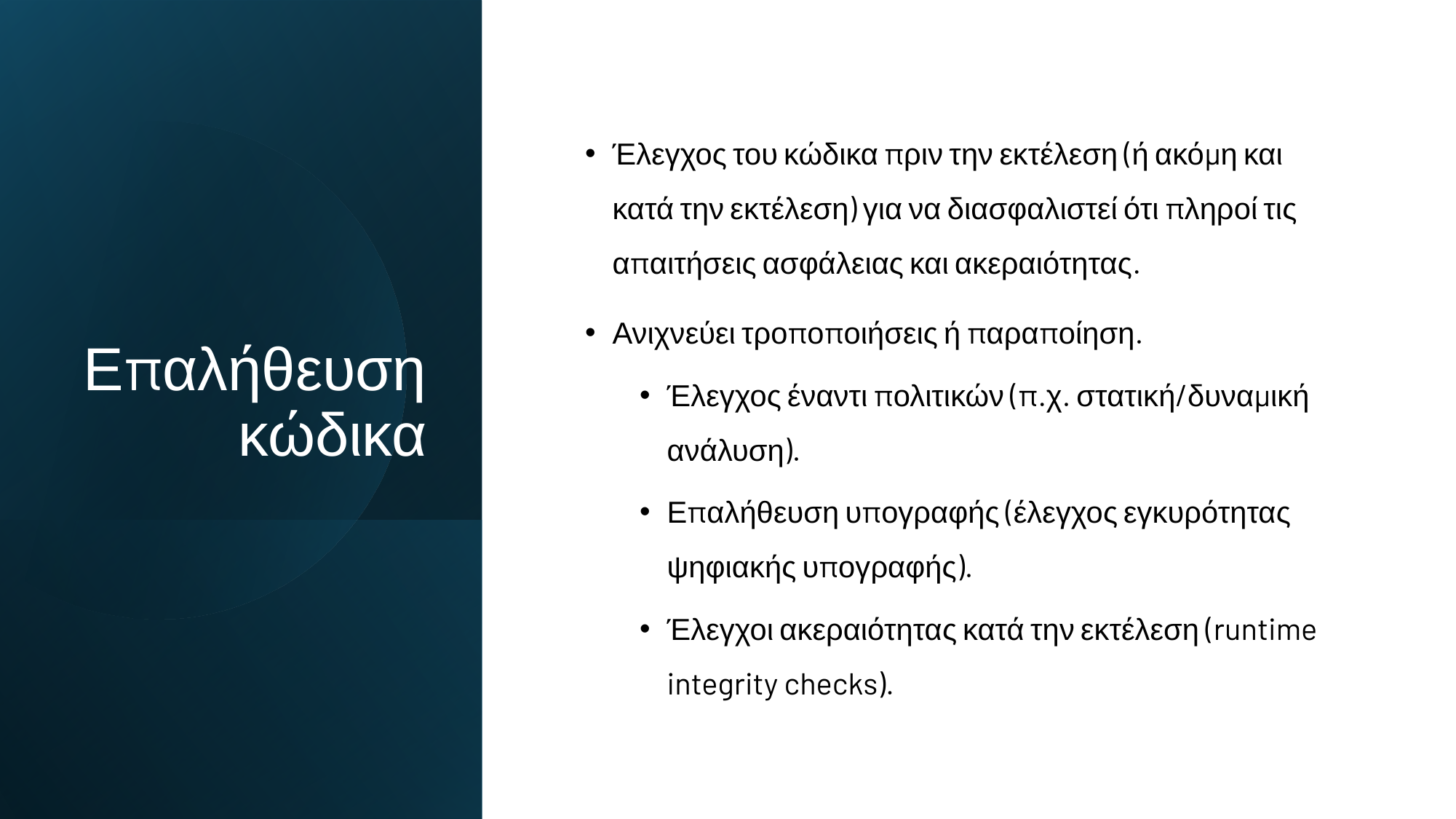

# Επαλήθευση κώδικα
Έλεγχος του κώδικα πριν την εκτέλεση (ή ακόμη και κατά την εκτέλεση) για να διασφαλιστεί ότι πληροί τις απαιτήσεις ασφάλειας και ακεραιότητας.
Ανιχνεύει τροποποιήσεις ή παραποίηση.
Έλεγχος έναντι πολιτικών (π.χ. στατική/δυναμική ανάλυση).
Επαλήθευση υπογραφής (έλεγχος εγκυρότητας ψηφιακής υπογραφής).
Έλεγχοι ακεραιότητας κατά την εκτέλεση (runtime integrity checks).